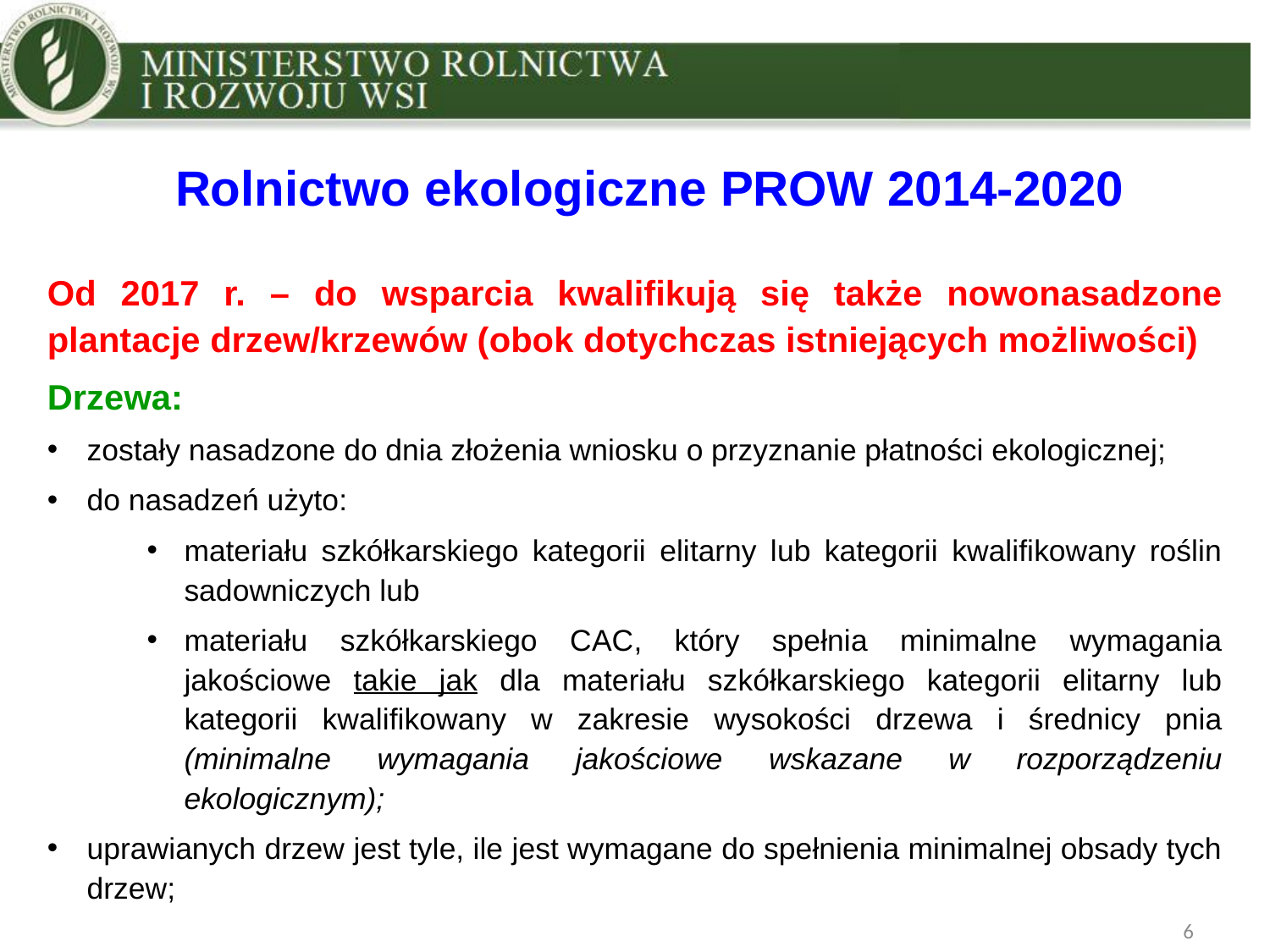

Rolnictwo ekologiczne PROW 2014-2020

Od 2017 r. – do wsparcia kwalifikują się także nowonasadzone plantacje drzew/krzewów (obok dotychczas istniejących możliwości)
Drzewa:
zostały nasadzone do dnia złożenia wniosku o przyznanie płatności ekologicznej;
do nasadzeń użyto:
materiału szkółkarskiego kategorii elitarny lub kategorii kwalifikowany roślin sadowniczych lub
materiału szkółkarskiego CAC, który spełnia minimalne wymagania jakościowe takie jak dla materiału szkółkarskiego kategorii elitarny lub kategorii kwalifikowany w zakresie wysokości drzewa i średnicy pnia (minimalne wymagania jakościowe wskazane w rozporządzeniu ekologicznym);
uprawianych drzew jest tyle, ile jest wymagane do spełnienia minimalnej obsady tych drzew;
6